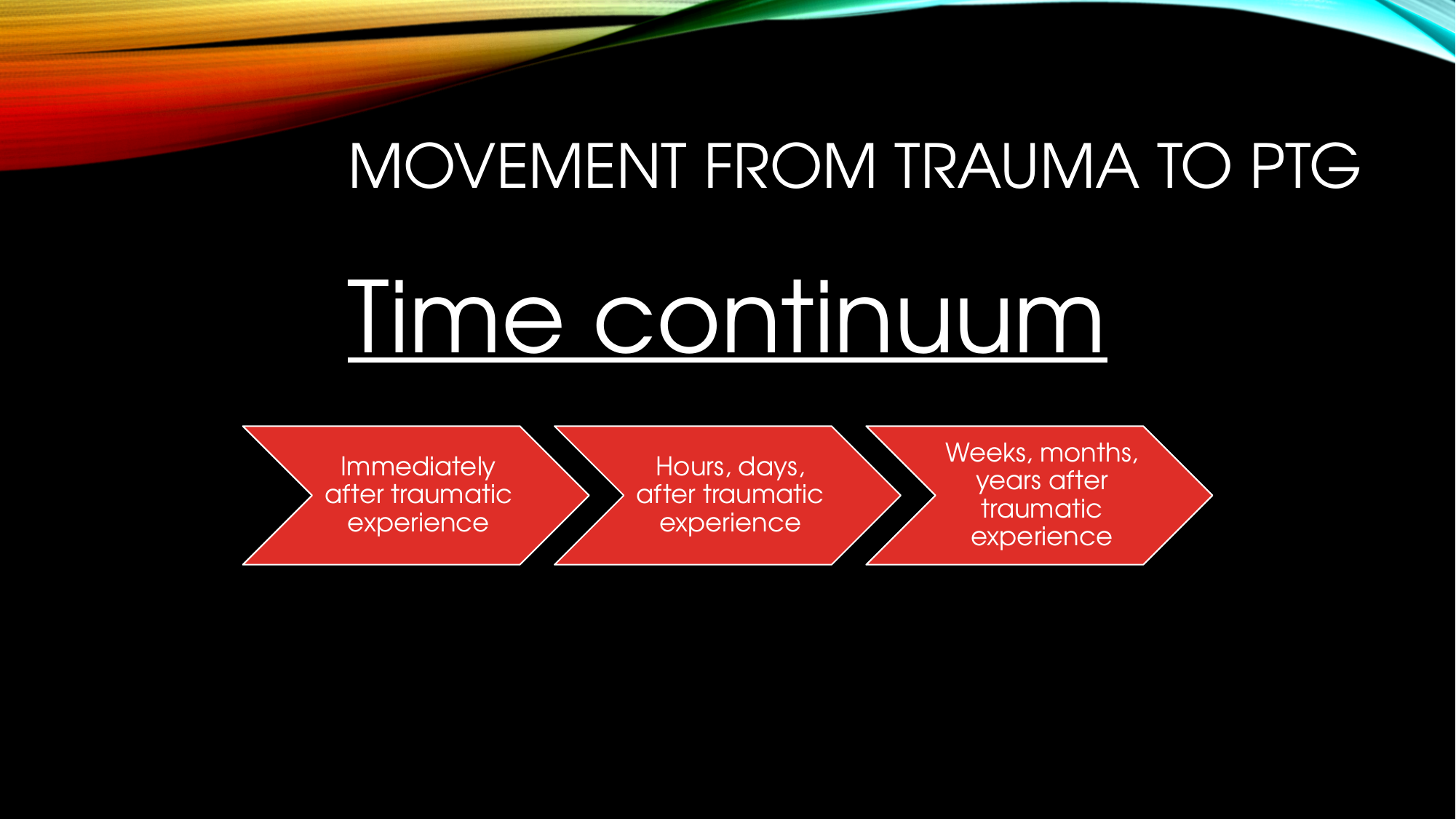

# Movement from TRAUMA TO PTG
Immediately after traumatic experience
Hours, days, after traumatic experience
Weeks, months, years after traumatic experience
Time continuum